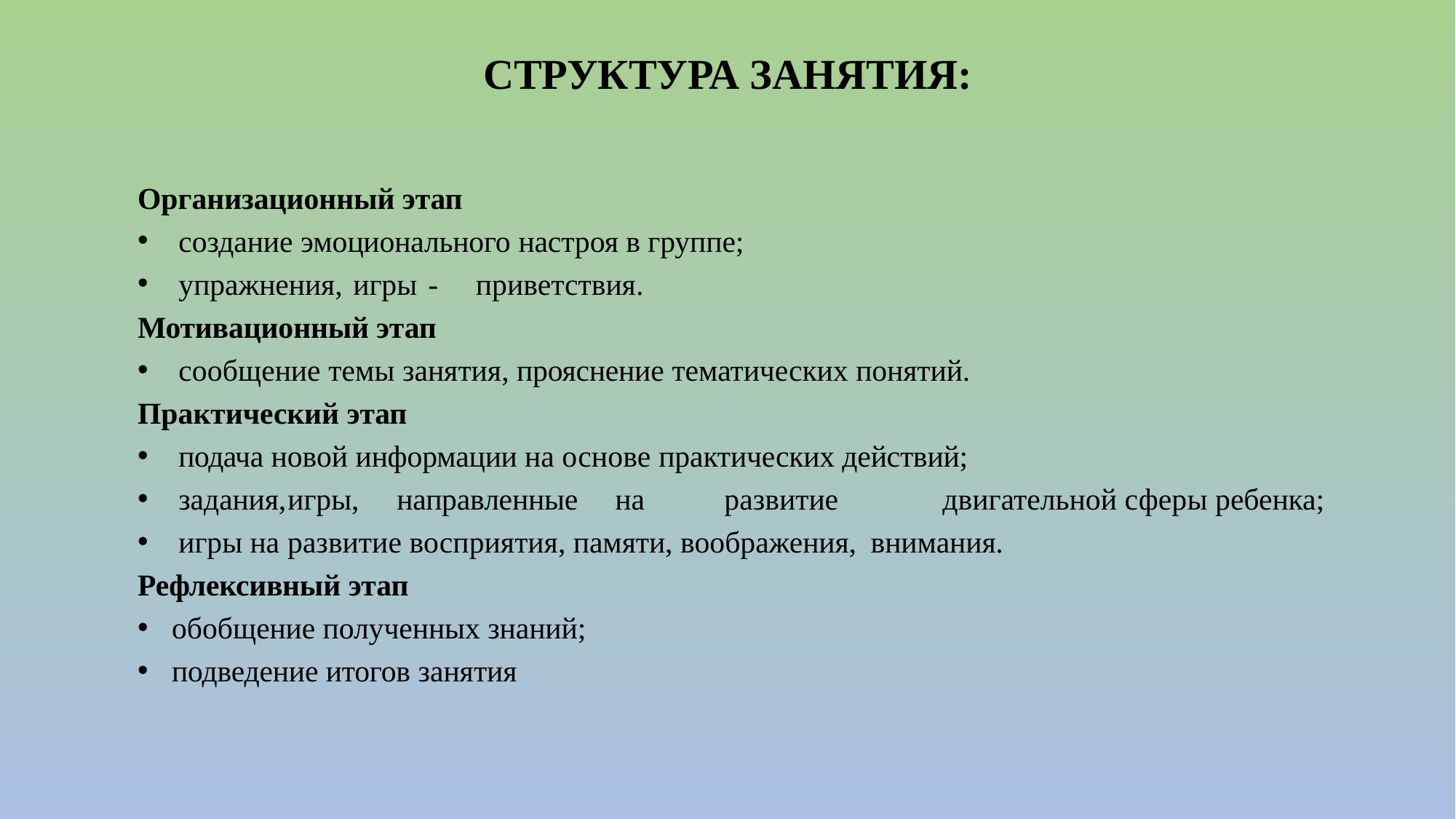

# СТРУКТУРА ЗАНЯТИЯ:
Организационный этап
создание эмоционального настроя в группе;
упражнения, игры -	приветствия.
Мотивационный этап
сообщение темы занятия, прояснение тематических понятий.
Практический этап
подача новой информации на основе практических действий;
задания,	игры,	направленные	на	развитие	двигательной сферы ребенка;
игры на развитие восприятия, памяти, воображения, внимания.
Рефлексивный этап
обобщение полученных знаний;
подведение итогов занятия